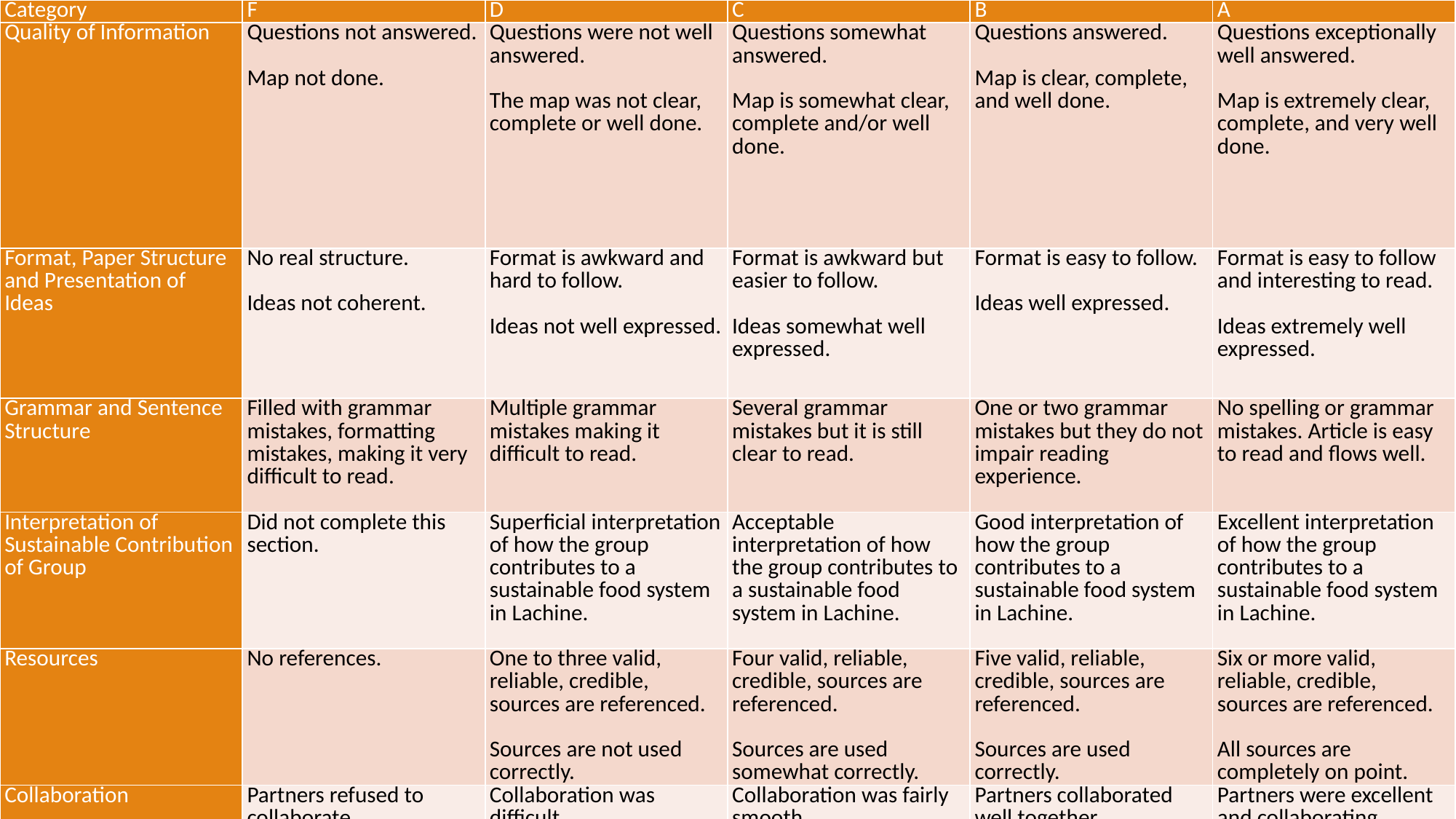

| Category | F | D | C | B | A |
| --- | --- | --- | --- | --- | --- |
| Quality of Information | Questions not answered. Map not done. | Questions were not well answered. The map was not clear, complete or well done. | Questions somewhat answered. Map is somewhat clear, complete and/or well done. | Questions answered. Map is clear, complete, and well done. | Questions exceptionally well answered. Map is extremely clear, complete, and very well done. |
| Format, Paper Structure and Presentation of Ideas | No real structure. Ideas not coherent. | Format is awkward and hard to follow. Ideas not well expressed. | Format is awkward but easier to follow. Ideas somewhat well expressed. | Format is easy to follow. Ideas well expressed. | Format is easy to follow and interesting to read. Ideas extremely well expressed. |
| Grammar and Sentence Structure | Filled with grammar mistakes, formatting mistakes, making it very difficult to read. | Multiple grammar mistakes making it difficult to read. | Several grammar mistakes but it is still clear to read. | One or two grammar mistakes but they do not impair reading experience. | No spelling or grammar mistakes. Article is easy to read and flows well. |
| Interpretation of Sustainable Contribution of Group | Did not complete this section. | Superficial interpretation of how the group contributes to a sustainable food system in Lachine. | Acceptable interpretation of how the group contributes to a sustainable food system in Lachine. | Good interpretation of how the group contributes to a sustainable food system in Lachine. | Excellent interpretation of how the group contributes to a sustainable food system in Lachine. |
| Resources | No references. | One to three valid, reliable, credible, sources are referenced. Sources are not used correctly. | Four valid, reliable, credible, sources are referenced. Sources are used somewhat correctly. | Five valid, reliable, credible, sources are referenced. Sources are used correctly. | Six or more valid, reliable, credible, sources are referenced. All sources are completely on point. |
| Collaboration | Partners refused to collaborate. | Collaboration was difficult. | Collaboration was fairly smooth. | Partners collaborated well together. | Partners were excellent and collaborating. |